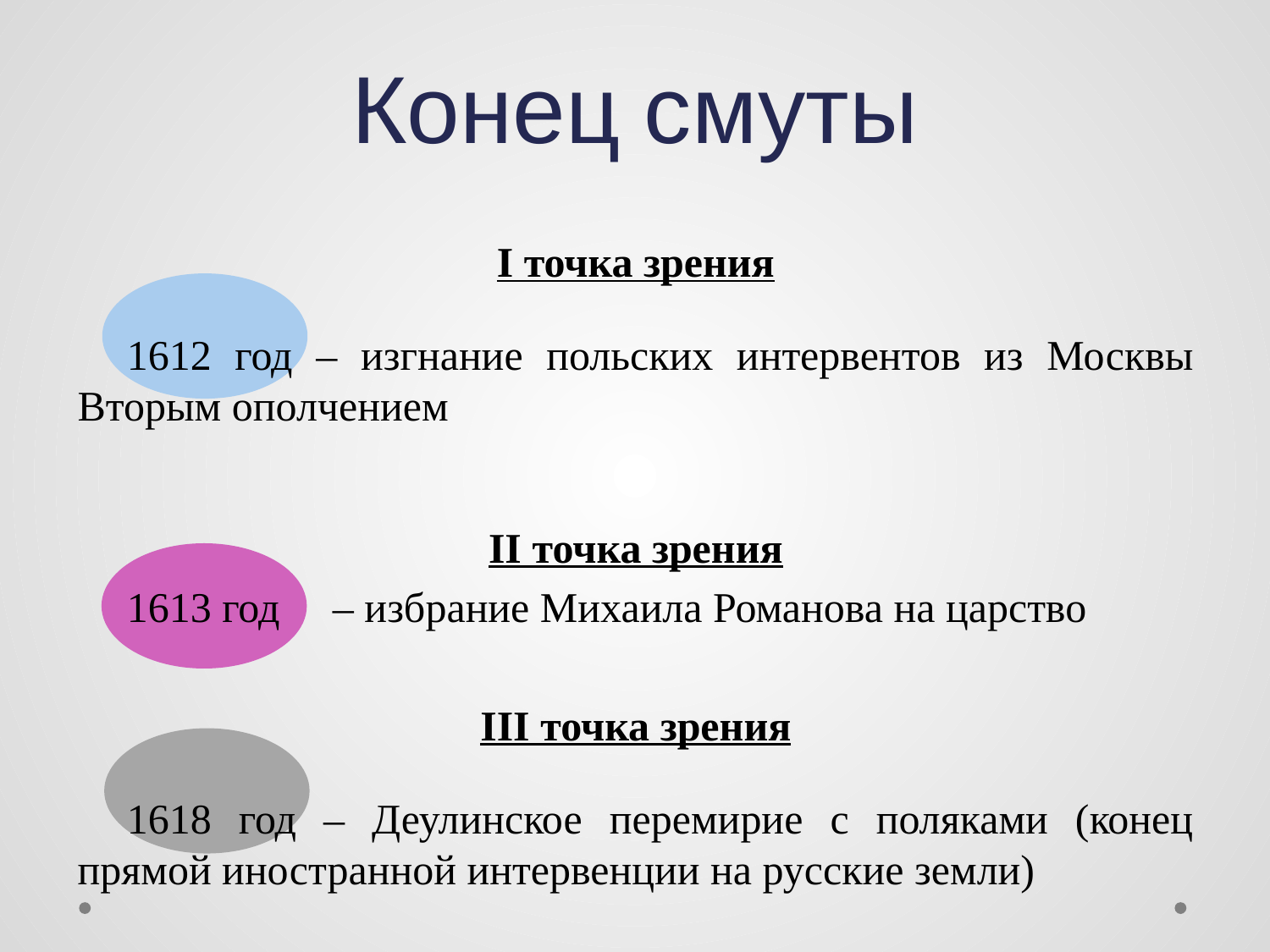

# Конец смуты
I точка зрения
1612 год – изгнание польских интервентов из Москвы Вторым ополчением

II точка зрения
1613 год     – избрание Михаила Романова на царство

III точка зрения
1618 год – Деулинское перемирие с поляками (конец прямой иностранной интервенции на русские земли)